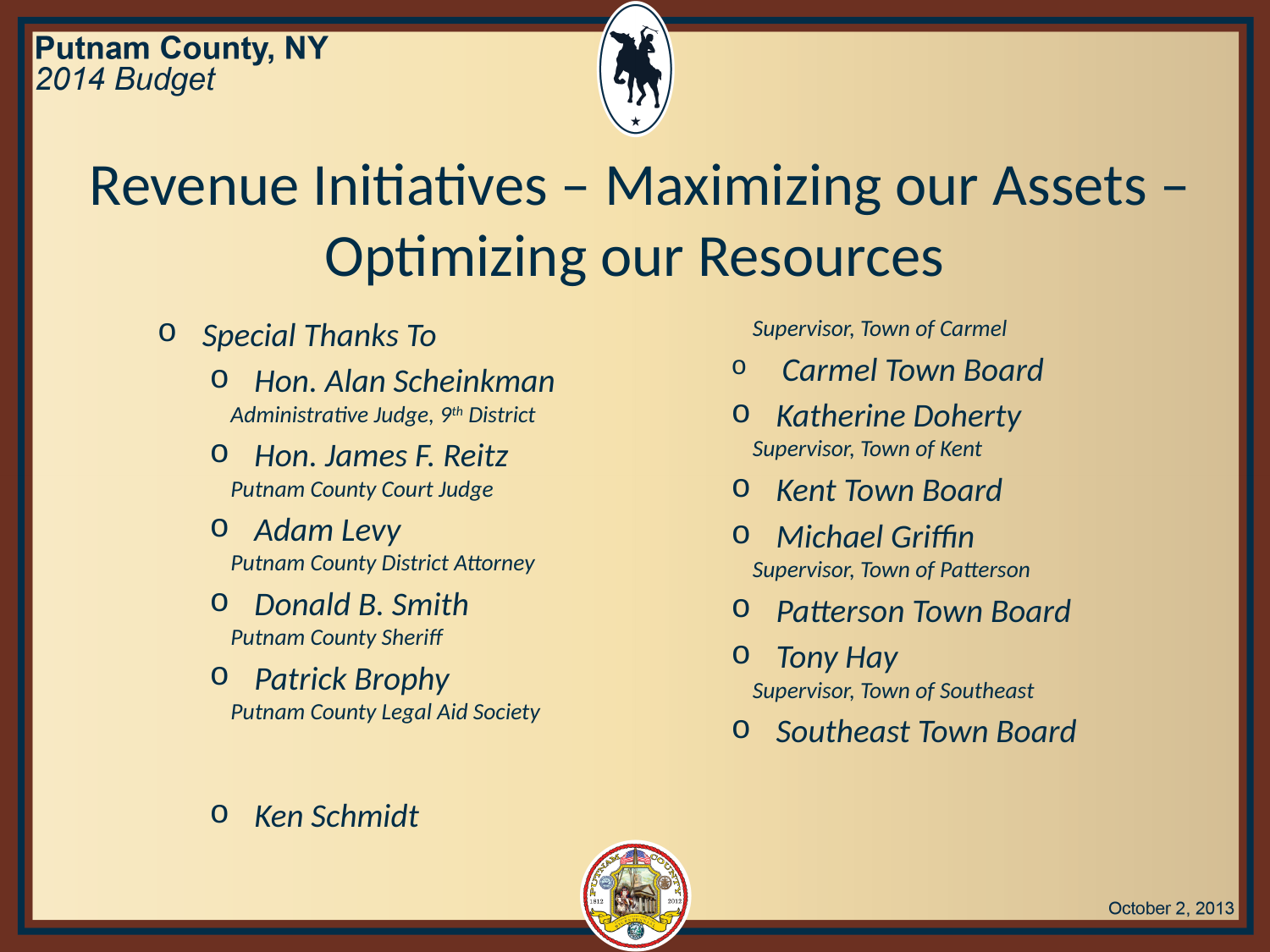

Revenue Initiatives – Maximizing our Assets – Optimizing our Resources
Special Thanks To
Hon. Alan Scheinkman
	    Administrative Judge, 9th District
Hon. James F. Reitz
	    Putnam County Court Judge
Adam Levy
	    Putnam County District Attorney
Donald B. Smith
	    Putnam County Sheriff
Patrick Brophy
	    Putnam County Legal Aid Society

Ken Schmidt
	    Supervisor, Town of Carmel
 Carmel Town Board
Katherine Doherty
	    Supervisor, Town of Kent
Kent Town Board
Michael Griffin
	    Supervisor, Town of Patterson
Patterson Town Board
Tony Hay
	    Supervisor, Town of Southeast
Southeast Town Board